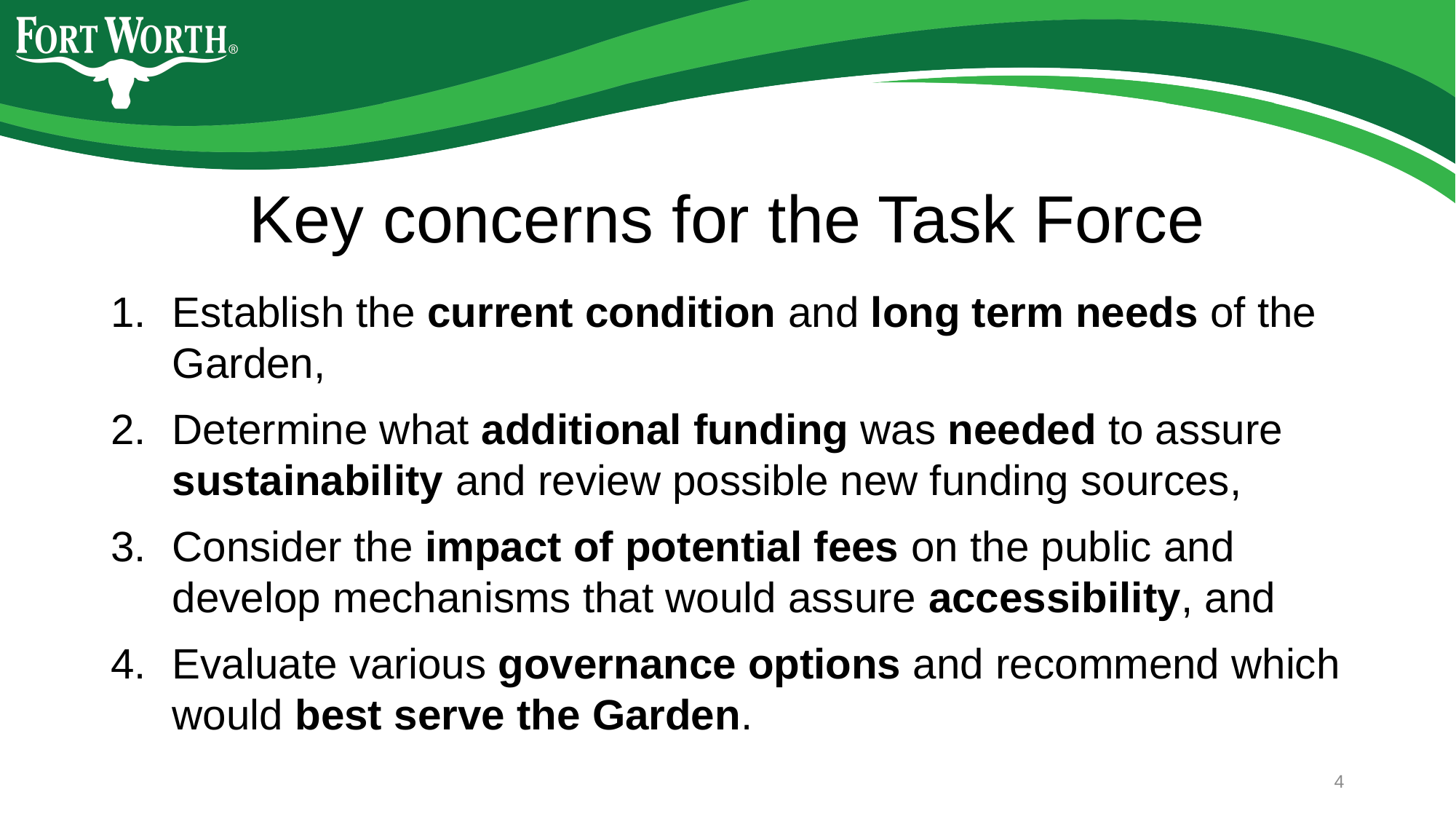

# Key concerns for the Task Force
Establish the current condition and long term needs of the Garden,
Determine what additional funding was needed to assure sustainability and review possible new funding sources,
Consider the impact of potential fees on the public and develop mechanisms that would assure accessibility, and
Evaluate various governance options and recommend which would best serve the Garden.
4